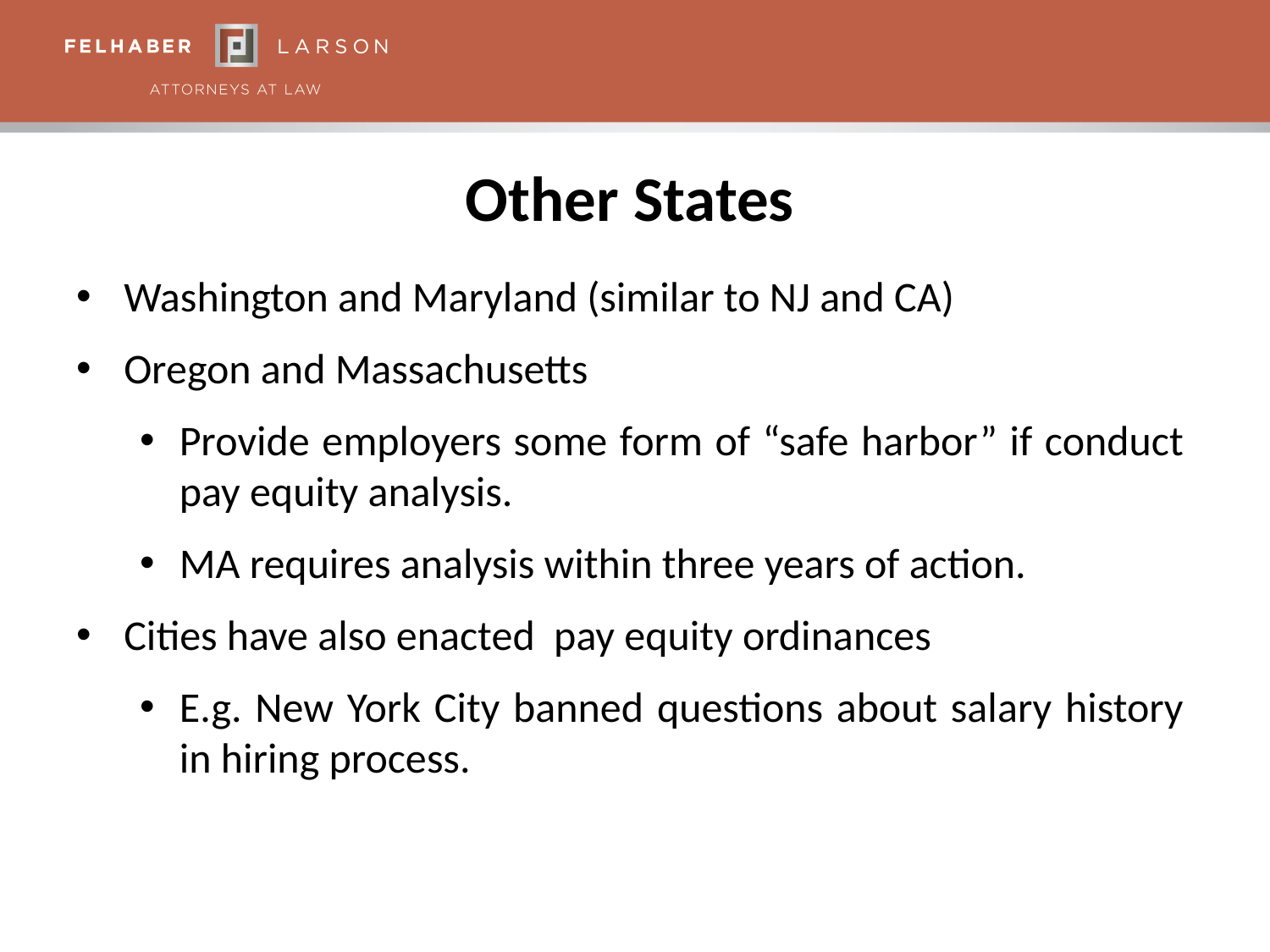

# Other States
Washington and Maryland (similar to NJ and CA)
Oregon and Massachusetts
Provide employers some form of “safe harbor” if conduct pay equity analysis.
MA requires analysis within three years of action.
Cities have also enacted  pay equity ordinances
E.g. New York City banned questions about salary history in hiring process.